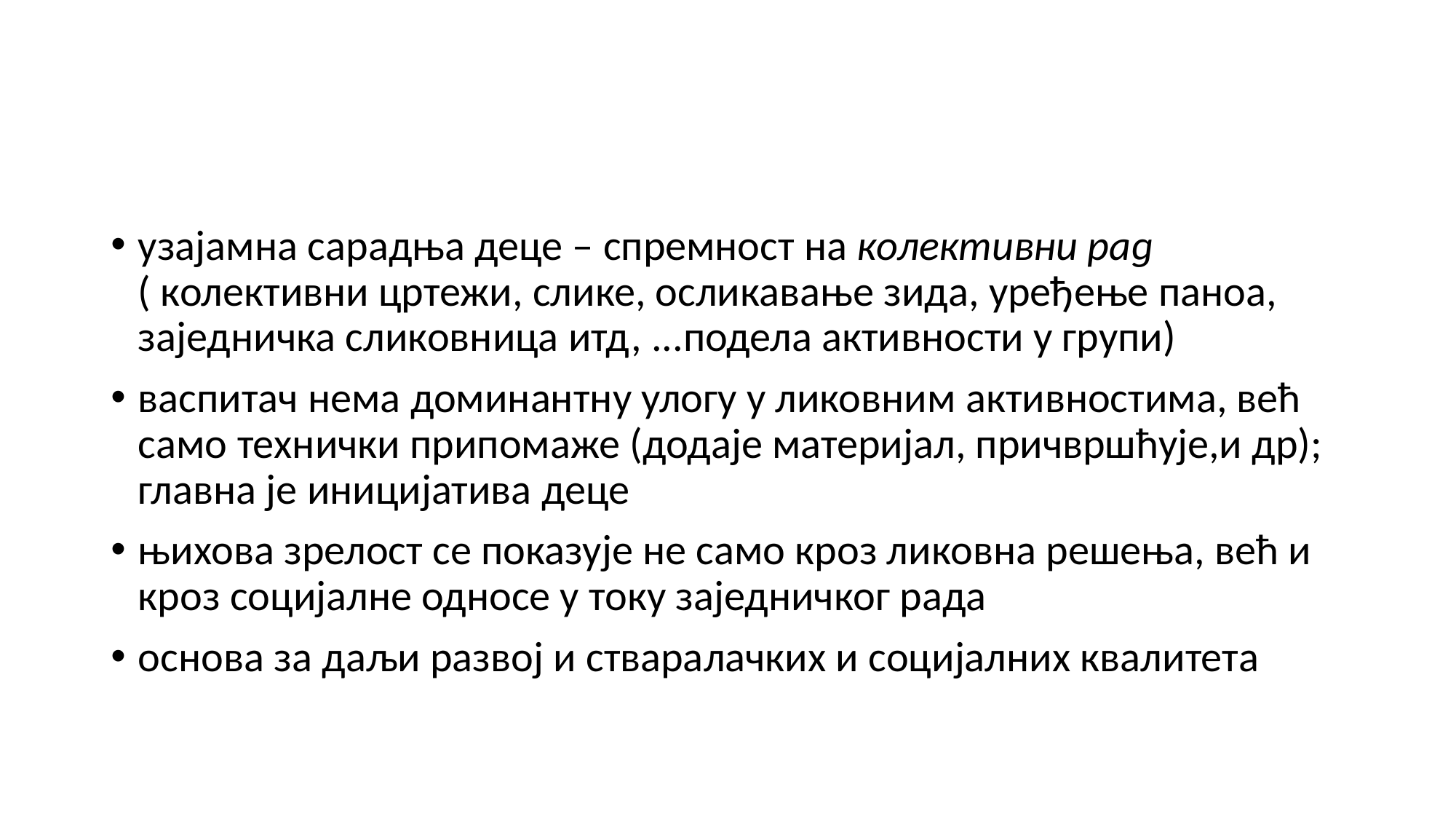

узајамна сарадња деце – спремност на колективни рад ( колективни цртежи, слике, осликавање зида, уређење паноа, заједничка сликовница итд, ...подела активности у групи)
васпитач нема доминантну улогу у ликовним активностима, већ само технички припомаже (додаје материјал, причвршћује,и др); главна је иницијатива деце
њихова зрелост се показује не само кроз ликовна решења, већ и кроз социјалне односе у току заједничког рада
основа за даљи развој и стваралачких и социјалних квалитета